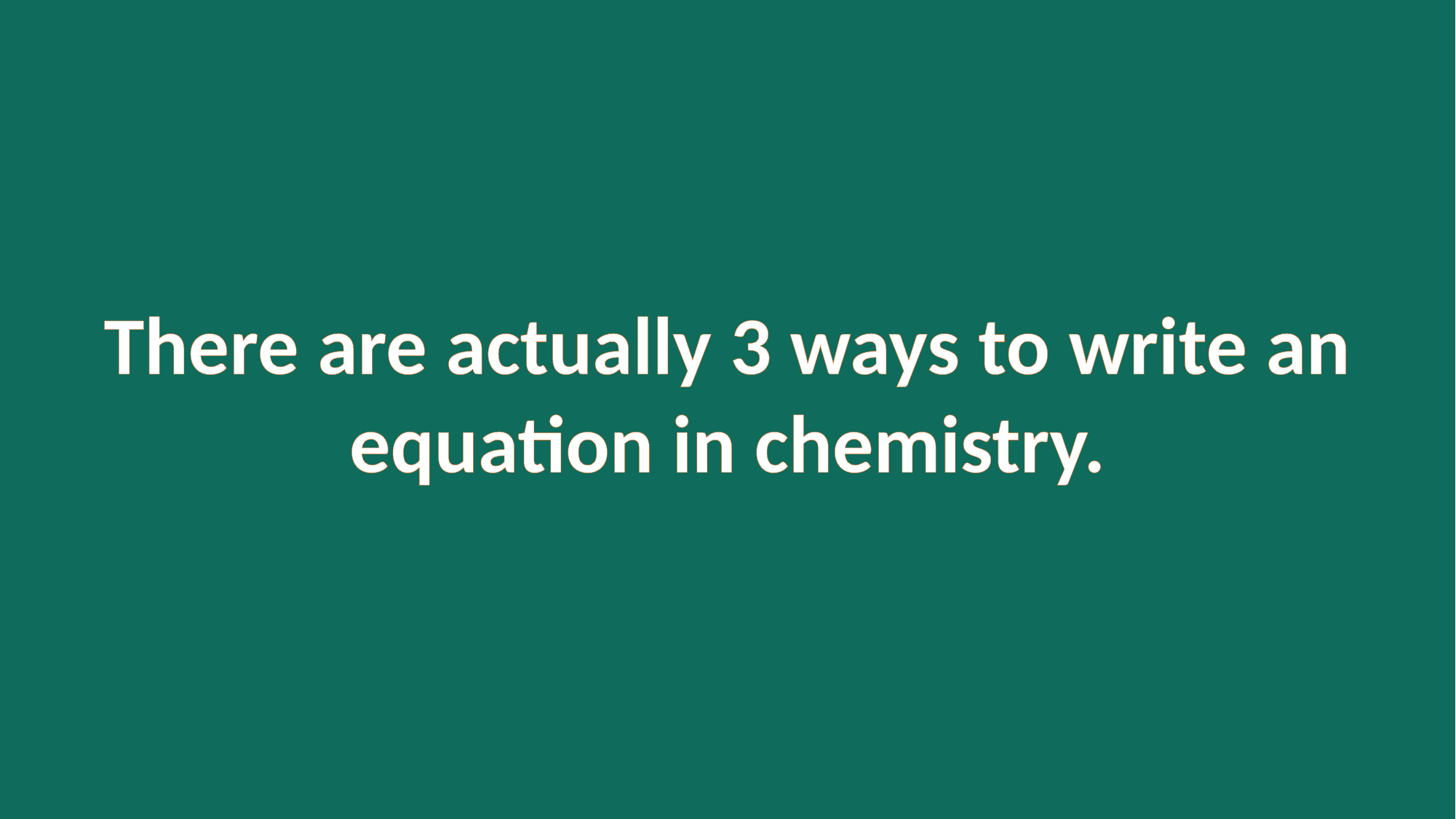

There are actually 3 ways to write an equation in chemistry.